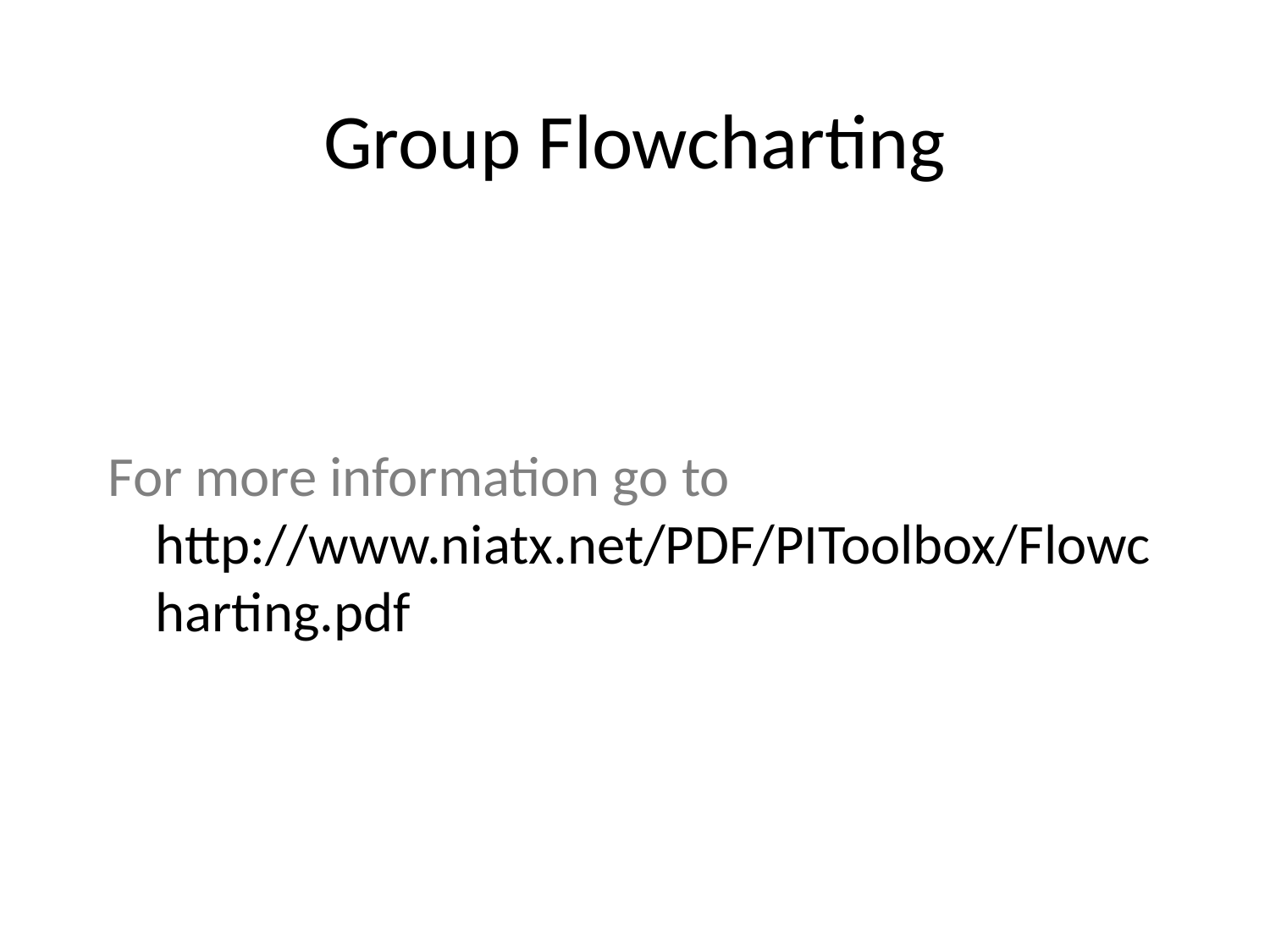

# Group Flowcharting

For more information go to http://www.niatx.net/PDF/PIToolbox/Flowcharting.pdf